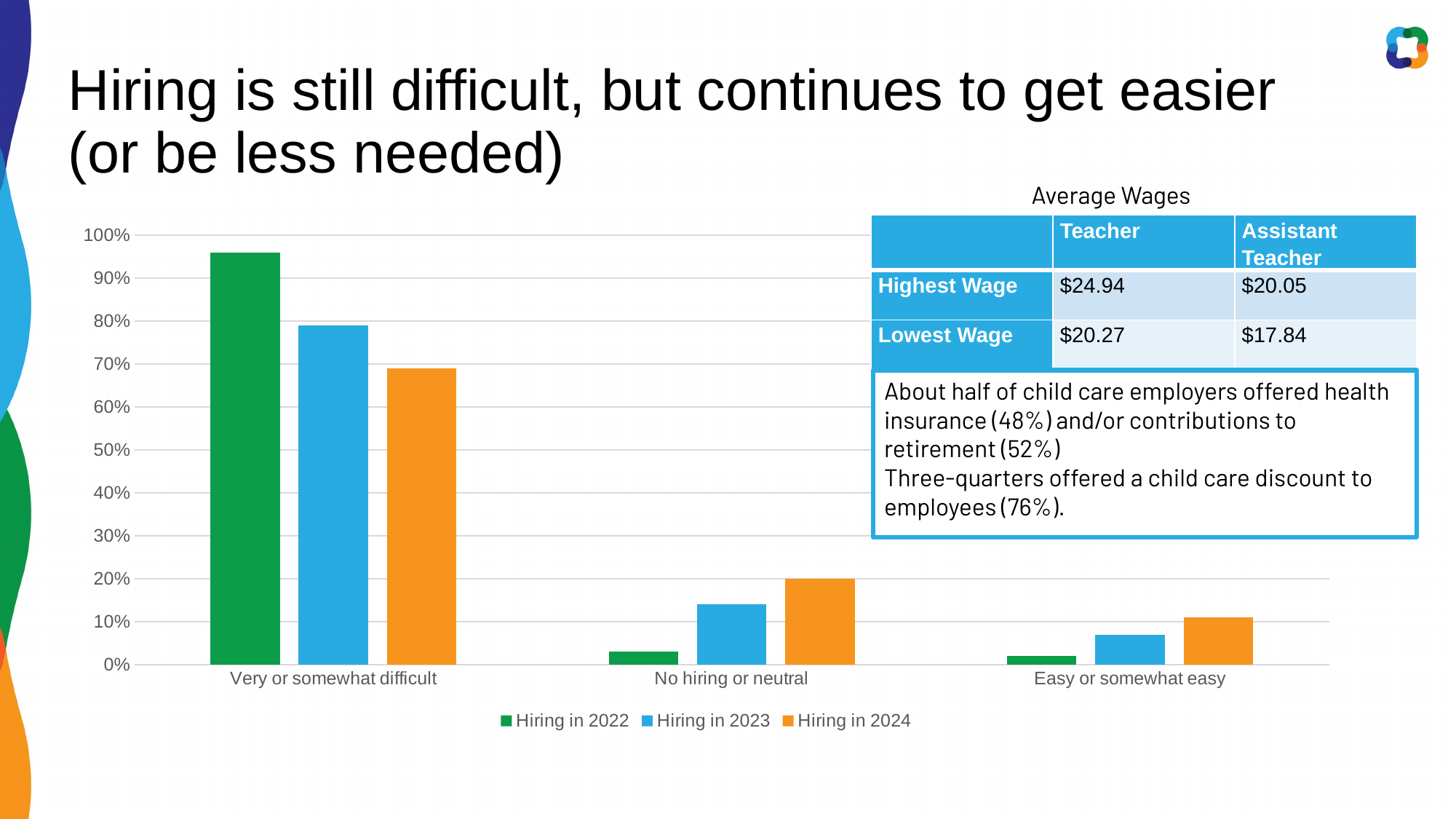

# Hiring is still difficult, but continues to get easier (or be less needed)
Average Wages

### Chart

| Category | Hiring in 2022 | Hiring in 2023 | Hiring in 2024 |
|---|---|---|---|
| Very or somewhat difficult | 0.96 | 0.79 | 0.69 |
| No hiring or neutral | 0.03 | 0.14 | 0.2 |
| Easy or somewhat easy | 0.02 | 0.07 | 0.11 |
|  | Teacher | Assistant Teacher |
| --- | --- | --- |
| Highest Wage | $24.94 | $20.05 |
| Lowest Wage | $20.27 | $17.84 |
About half of child care employers offered health insurance (48%) and/or contributions to retirement (52%)
Three-quarters offered a child care discount to employees (76%).